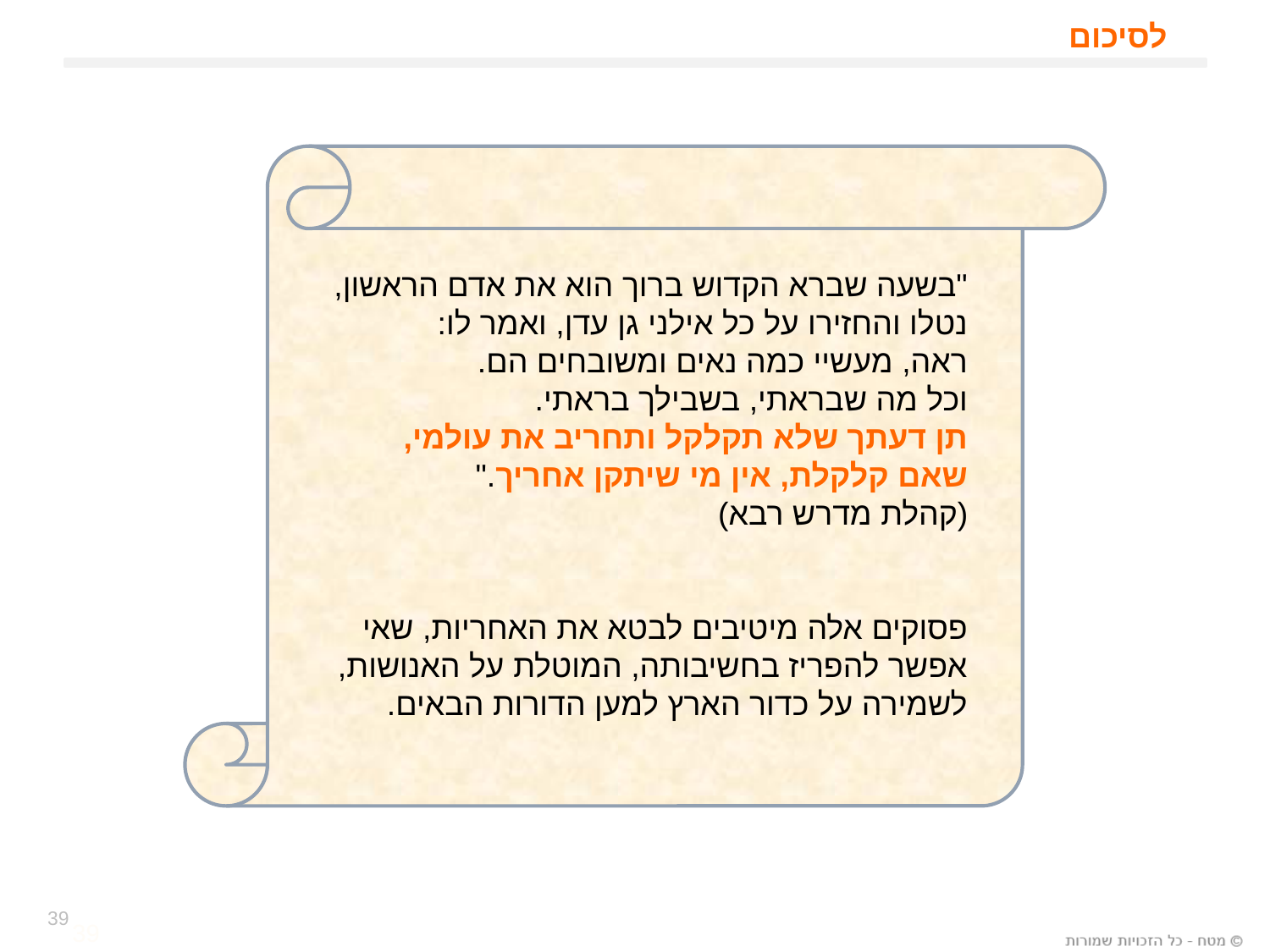

# לסיכום

"בשעה שברא הקדוש ברוך הוא את אדם הראשון,
נטלו והחזירו על כל אילני גן עדן, ואמר לו:
ראה, מעשיי כמה נאים ומשובחים הם.
וכל מה שבראתי, בשבילך בראתי.
תן דעתך שלא תקלקל ותחריב את עולמי,
שאם קלקלת, אין מי שיתקן אחריך."
(קהלת מדרש רבא)

פסוקים אלה מיטיבים לבטא את האחריות, שאי אפשר להפריז בחשיבותה, המוטלת על האנושות, לשמירה על כדור הארץ למען הדורות הבאים.

39
39